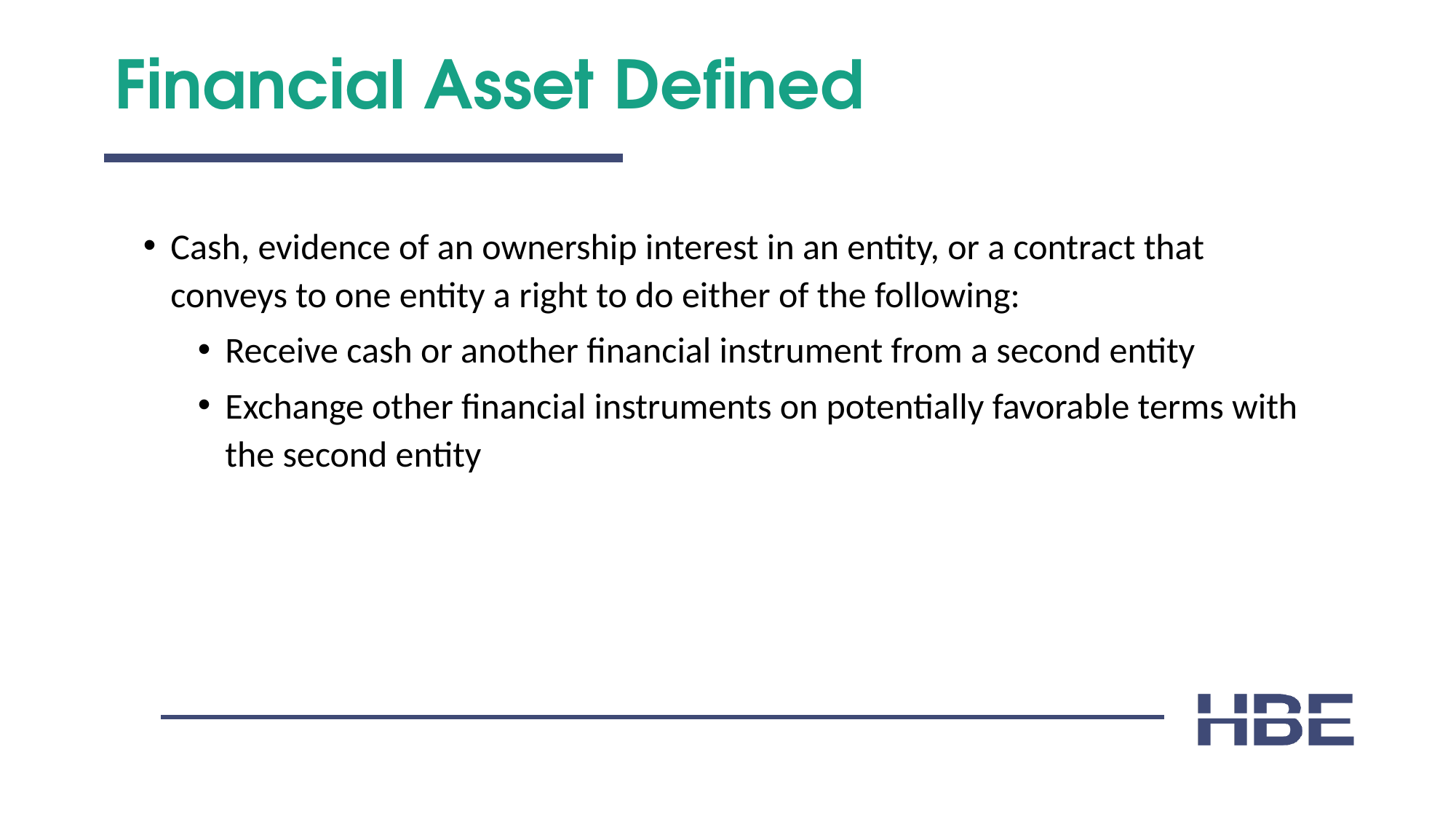

# Financial Asset Defined
Cash, evidence of an ownership interest in an entity, or a contract that conveys to one entity a right to do either of the following:
Receive cash or another financial instrument from a second entity
Exchange other financial instruments on potentially favorable terms with the second entity